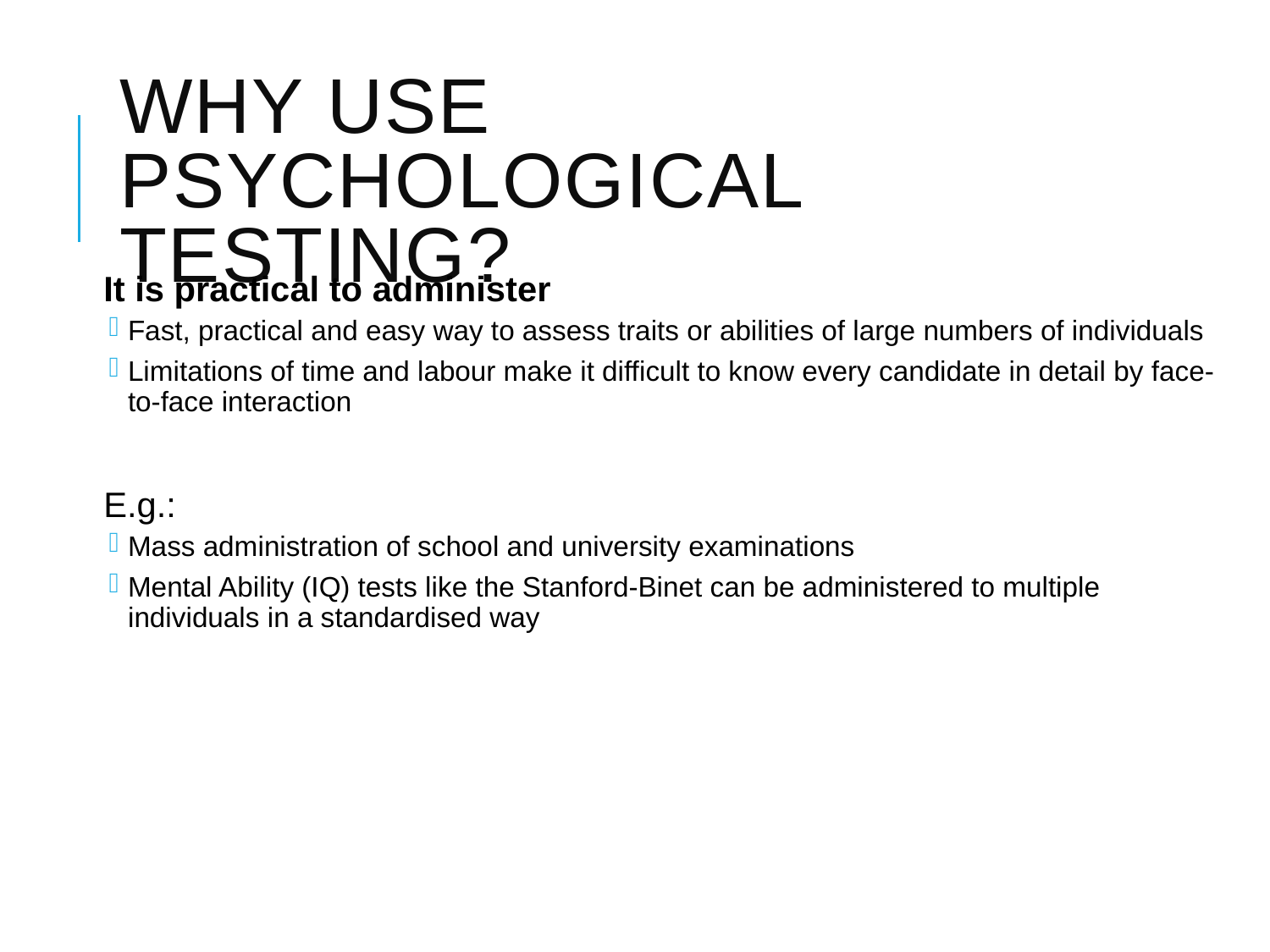

# Why Use Psychological Testing?
It is practical to administer
Fast, practical and easy way to assess traits or abilities of large numbers of individuals
Limitations of time and labour make it difficult to know every candidate in detail by face-to-face interaction

E.g.:
Mass administration of school and university examinations
Mental Ability (IQ) tests like the Stanford-Binet can be administered to multiple individuals in a standardised way